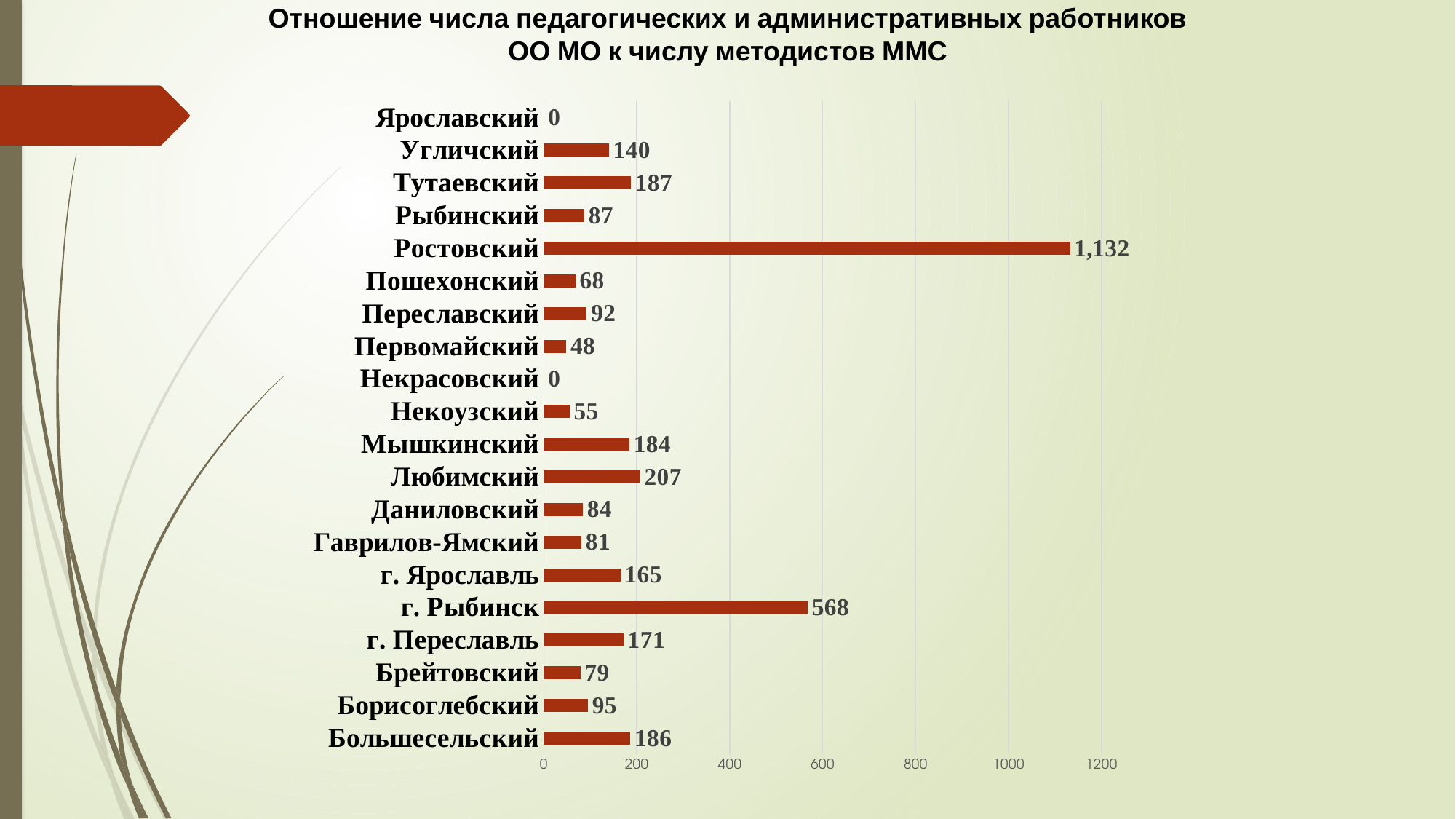

Отношение числа педагогических и административных работников ОО МО к числу методистов ММС

### Chart

| Category | 11 |
|---|---|
| Большесельский | 186.0 |
| Борисоглебский | 94.66666666666667 |
| Брейтовский | 78.5 |
| г. Переславль | 171.25 |
| г. Рыбинск | 567.6 |
| г. Ярославль | 164.57142857142858 |
| Гаврилов-Ямский | 81.0 |
| Даниловский | 83.83333333333333 |
| Любимский | 207.0 |
| Мышкинский | 184.0 |
| Некоузский | 55.0 |
| Некрасовский | 0.0 |
| Первомайский | 48.2 |
| Переславский | 92.33333333333333 |
| Пошехонский | 67.75 |
| Ростовский | 1132.0 |
| Рыбинский | 87.0 |
| Тутаевский | 186.83333333333334 |
| Угличский | 139.83333333333334 |
| Ярославский | 0.0 |